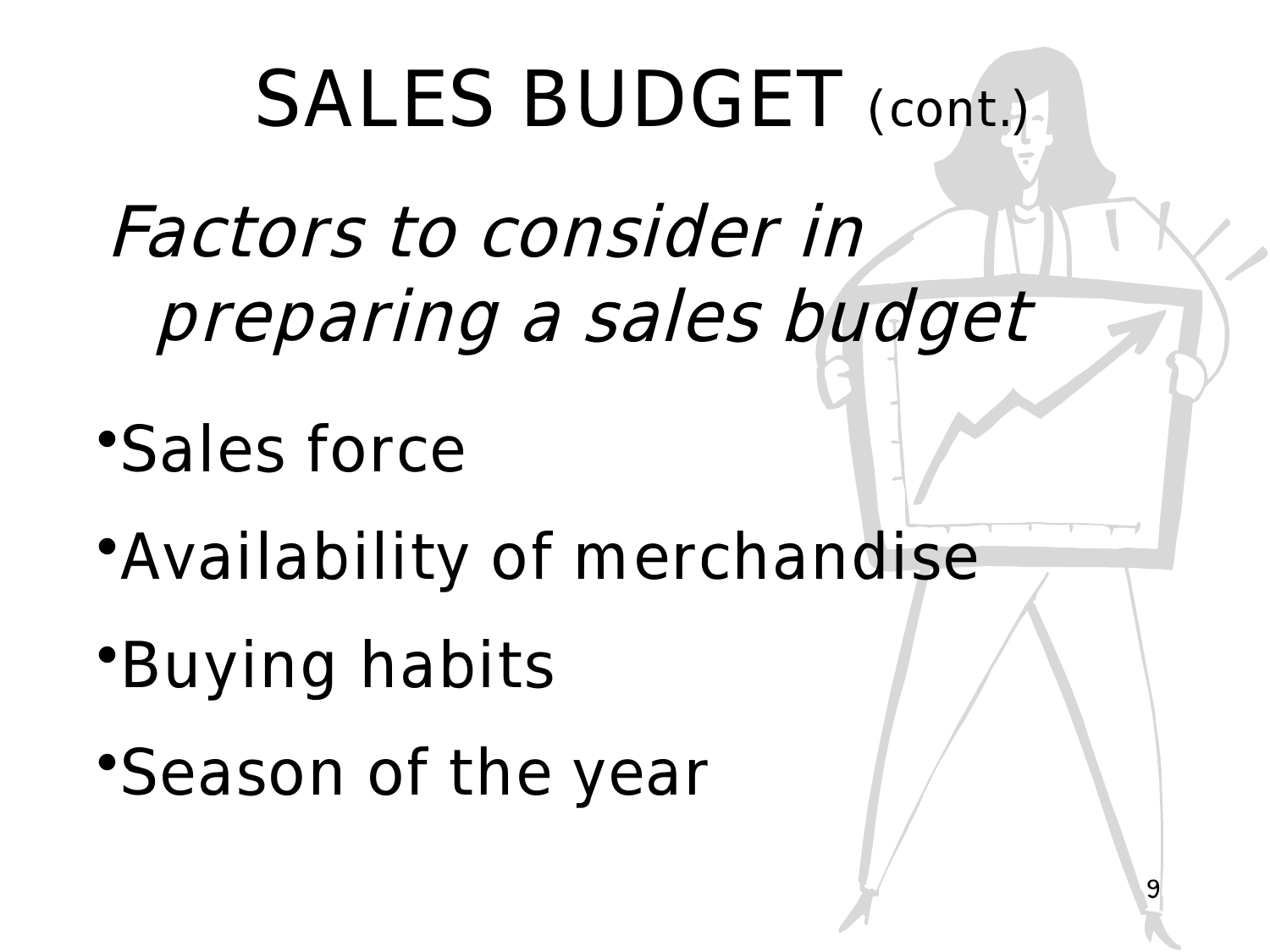

# SALES BUDGET (cont.)
Factors to consider in preparing a sales budget

Sales force
Availability of merchandise
Buying habits
Season of the year
9